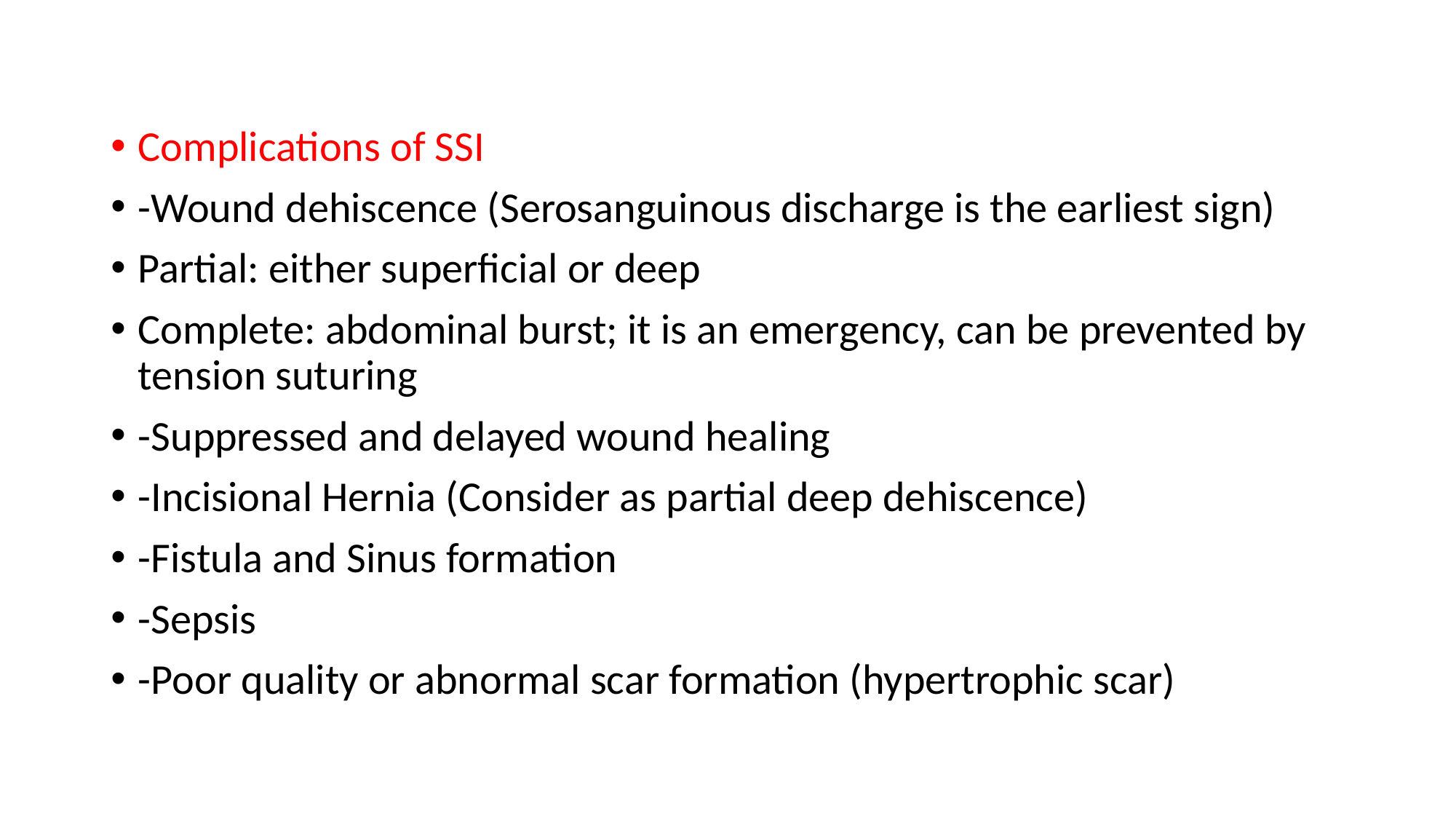

Complications of SSI
-Wound dehiscence (Serosanguinous discharge is the earliest sign)
Partial: either superficial or deep
Complete: abdominal burst; it is an emergency, can be prevented by tension suturing
-Suppressed and delayed wound healing
-Incisional Hernia (Consider as partial deep dehiscence)
-Fistula and Sinus formation
-Sepsis
-Poor quality or abnormal scar formation (hypertrophic scar)